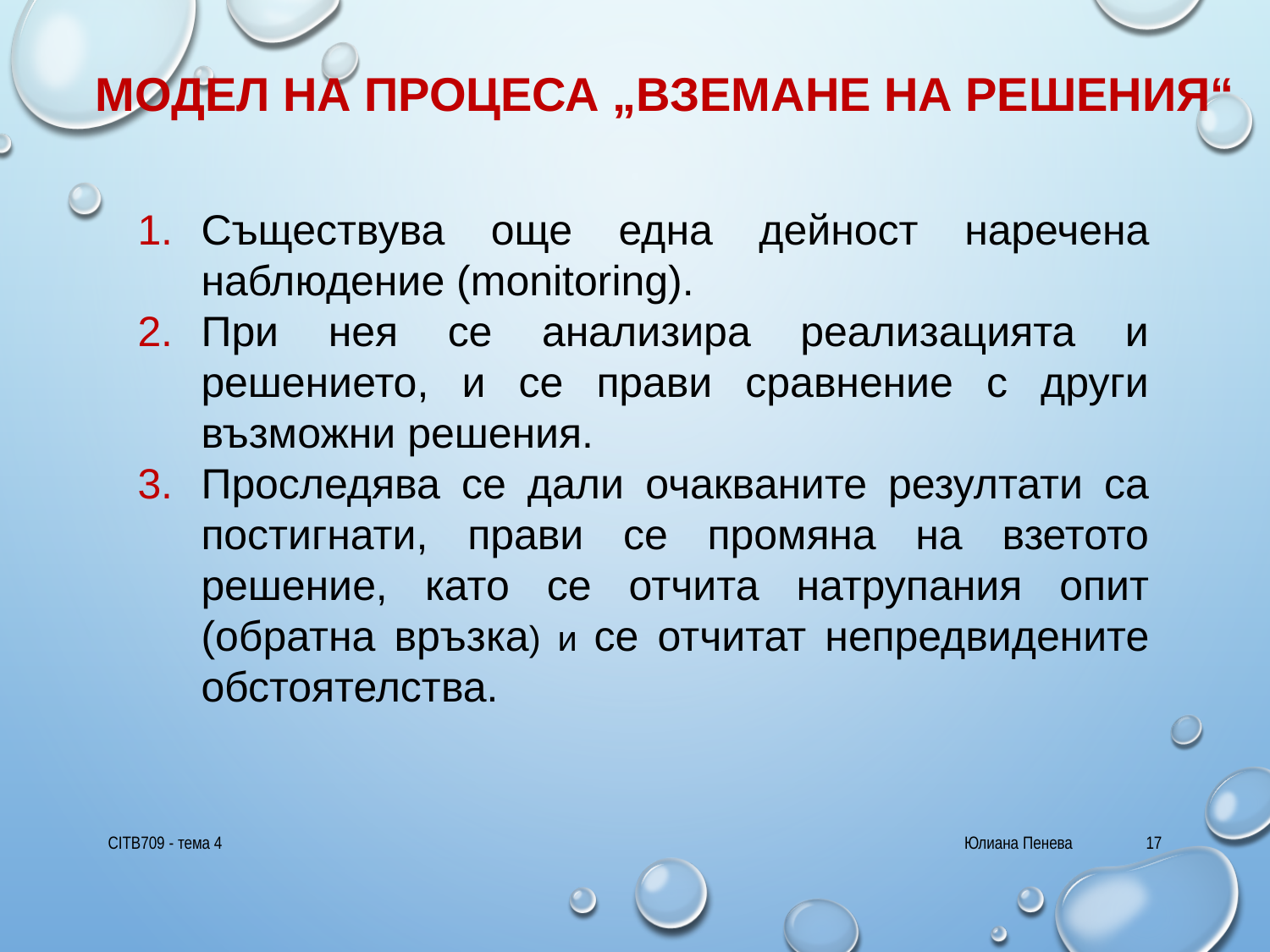

# Модел на процеса „вземане на решения“
Съществува още една дейност наречена наблюдение (monitoring).
При нея се анализира реализацията и решението, и се прави сравнение с други възможни решения.
Проследява се дали очакваните резултати са постигнати, прави се промяна на взетото решение, като се отчита натрупания опит (обратна връзка) и се отчитат непредвидените обстоятелства.

CITB709 - тема 4
Юлиана Пенева
17